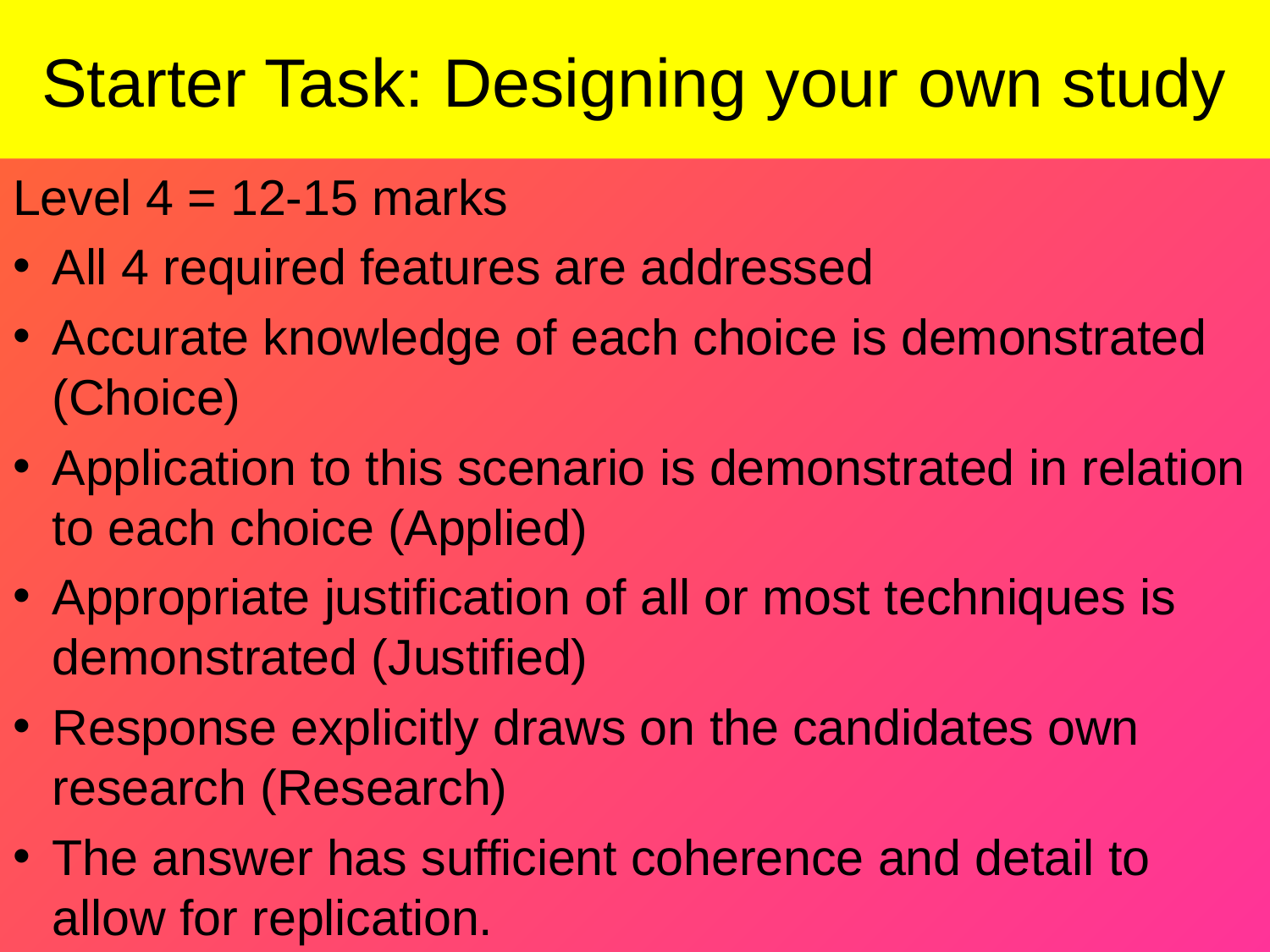

Starter Task: Designing your own study
Level 4 = 12-15 marks
All 4 required features are addressed
Accurate knowledge of each choice is demonstrated (Choice)
Application to this scenario is demonstrated in relation to each choice (Applied)
Appropriate justification of all or most techniques is demonstrated (Justified)
Response explicitly draws on the candidates own research (Research)
The answer has sufficient coherence and detail to allow for replication.